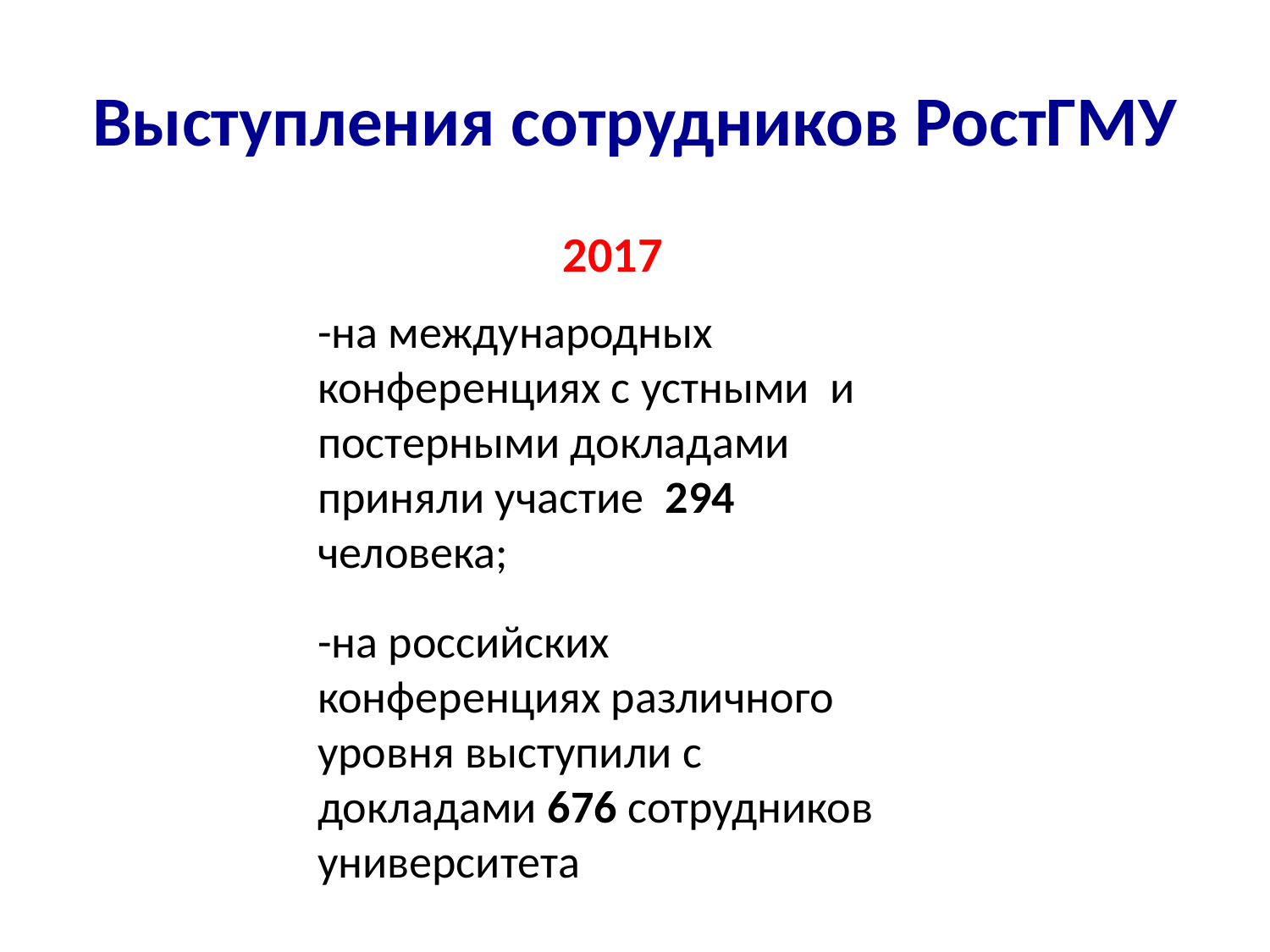

Выступления сотрудников РостГМУ
   2017

-на международных конференциях с устными  и постерными докладами приняли участие  294 человека;
-на российских конференциях различного  уровня выступили с докладами 676 сотрудников университета